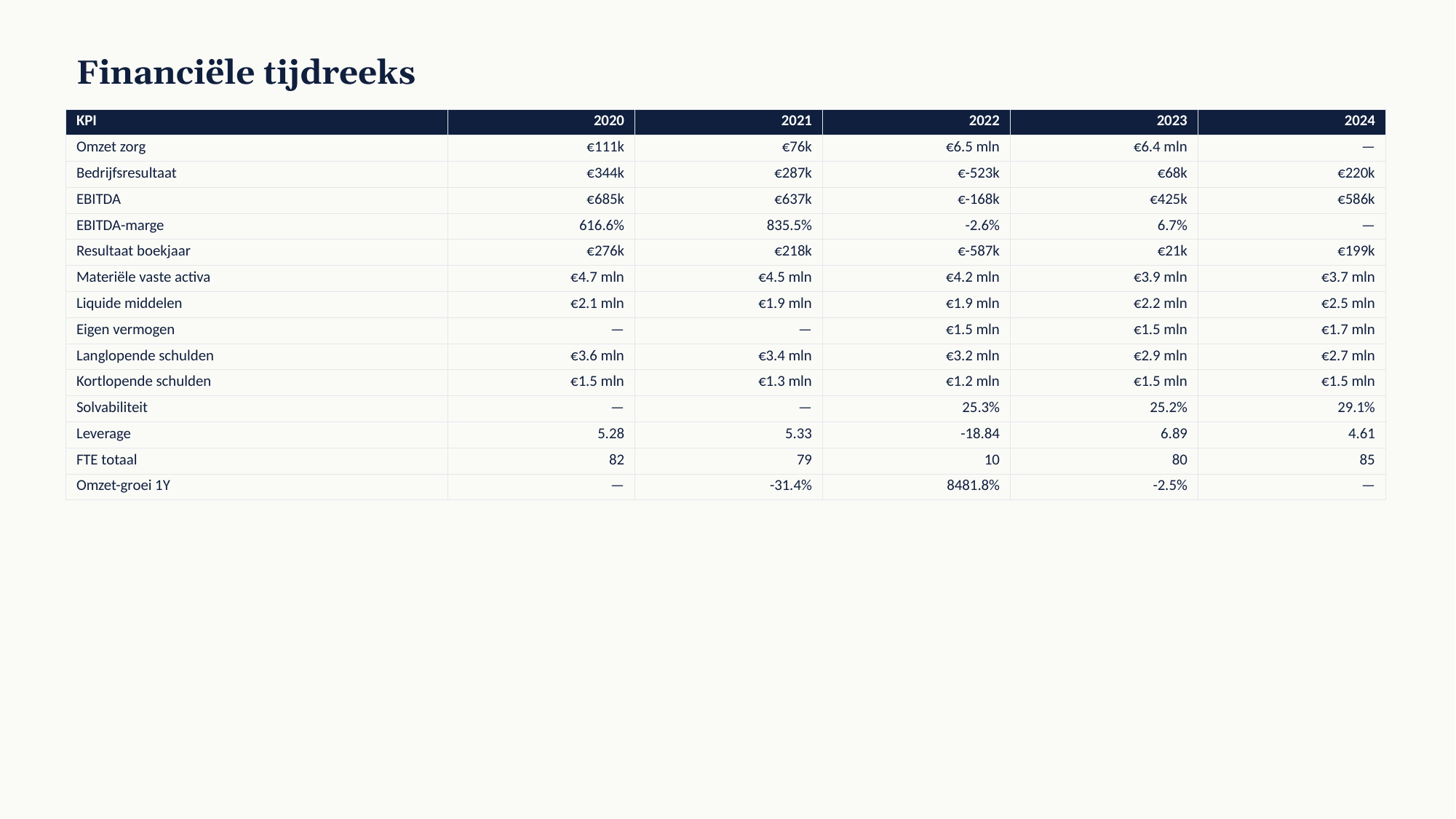

Financiële tijdreeks
| KPI | 2020 | 2021 | 2022 | 2023 | 2024 |
| --- | --- | --- | --- | --- | --- |
| Omzet zorg | €111k | €76k | €6.5 mln | €6.4 mln | — |
| Bedrijfsresultaat | €344k | €287k | €-523k | €68k | €220k |
| EBITDA | €685k | €637k | €-168k | €425k | €586k |
| EBITDA-marge | 616.6% | 835.5% | -2.6% | 6.7% | — |
| Resultaat boekjaar | €276k | €218k | €-587k | €21k | €199k |
| Materiële vaste activa | €4.7 mln | €4.5 mln | €4.2 mln | €3.9 mln | €3.7 mln |
| Liquide middelen | €2.1 mln | €1.9 mln | €1.9 mln | €2.2 mln | €2.5 mln |
| Eigen vermogen | — | — | €1.5 mln | €1.5 mln | €1.7 mln |
| Langlopende schulden | €3.6 mln | €3.4 mln | €3.2 mln | €2.9 mln | €2.7 mln |
| Kortlopende schulden | €1.5 mln | €1.3 mln | €1.2 mln | €1.5 mln | €1.5 mln |
| Solvabiliteit | — | — | 25.3% | 25.2% | 29.1% |
| Leverage | 5.28 | 5.33 | -18.84 | 6.89 | 4.61 |
| FTE totaal | 82 | 79 | 10 | 80 | 85 |
| Omzet-groei 1Y | — | -31.4% | 8481.8% | -2.5% | — |